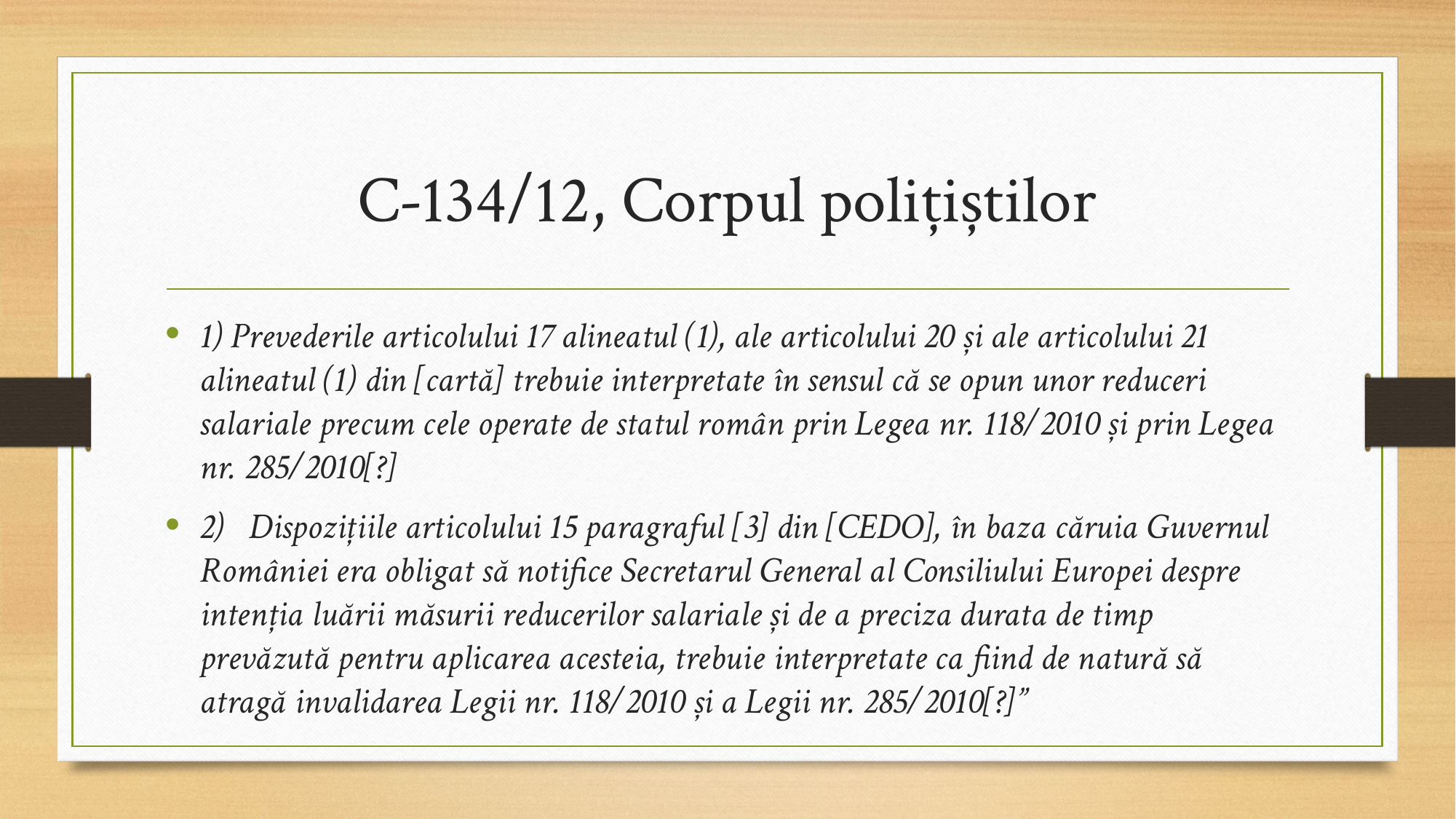

# C‑134/12, Corpul polițiștilor
1) Prevederile articolului 17 alineatul (1), ale articolului 20 și ale articolului 21 alineatul (1) din [cartă] trebuie interpretate în sensul că se opun unor reduceri salariale precum cele operate de statul român prin Legea nr. 118/2010 și prin Legea nr. 285/2010[?]
2)   Dispozițiile articolului 15 paragraful [3] din [CEDO], în baza căruia Guvernul României era obligat să notifice Secretarul General al Consiliului Europei despre intenția luării măsurii reducerilor salariale și de a preciza durata de timp prevăzută pentru aplicarea acesteia, trebuie interpretate ca fiind de natură să atragă invalidarea Legii nr. 118/2010 și a Legii nr. 285/2010[?]”